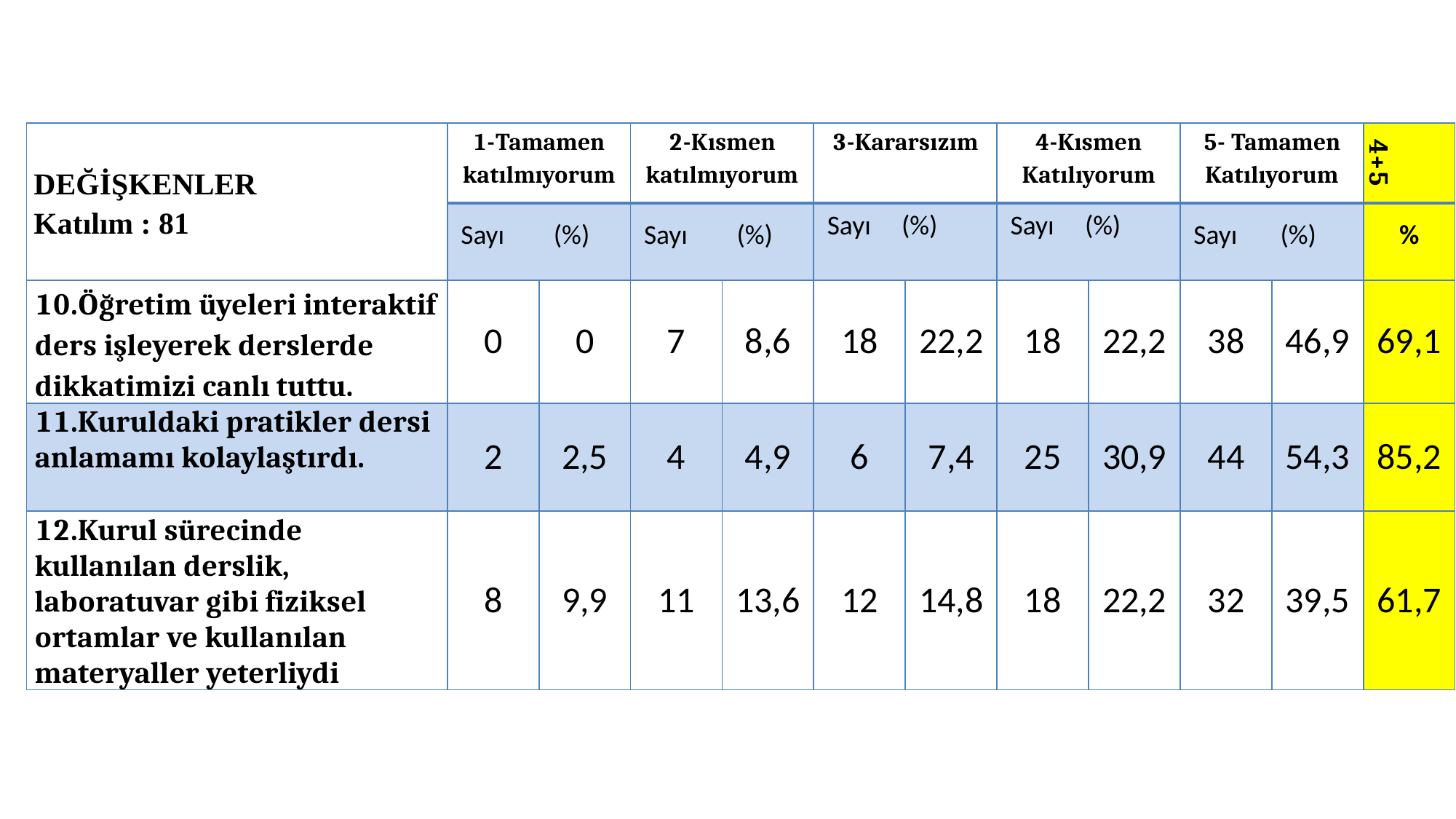

| DEĞİŞKENLER Katılım : 81 | 1-Tamamen katılmıyorum |  | 2-Kısmen katılmıyorum |  | 3-Kararsızım |  | 4-Kısmen Katılıyorum |  | 5- Tamamen Katılıyorum |  | 4+5 |
| --- | --- | --- | --- | --- | --- | --- | --- | --- | --- | --- | --- |
|  | Sayı (%) |  | Sayı (%) |  | Sayı (%) |  | Sayı (%) |  | Sayı (%) |  | % |
| 10.Öğretim üyeleri interaktif ders işleyerek derslerde dikkatimizi canlı tuttu. | 0 | 0 | 7 | 8,6 | 18 | 22,2 | 18 | 22,2 | 38 | 46,9 | 69,1 |
| 11.Kuruldaki pratikler dersi anlamamı kolaylaştırdı. | 2 | 2,5 | 4 | 4,9 | 6 | 7,4 | 25 | 30,9 | 44 | 54,3 | 85,2 |
| 12.Kurul sürecinde kullanılan derslik, laboratuvar gibi fiziksel ortamlar ve kullanılan materyaller yeterliydi | 8 | 9,9 | 11 | 13,6 | 12 | 14,8 | 18 | 22,2 | 32 | 39,5 | 61,7 |